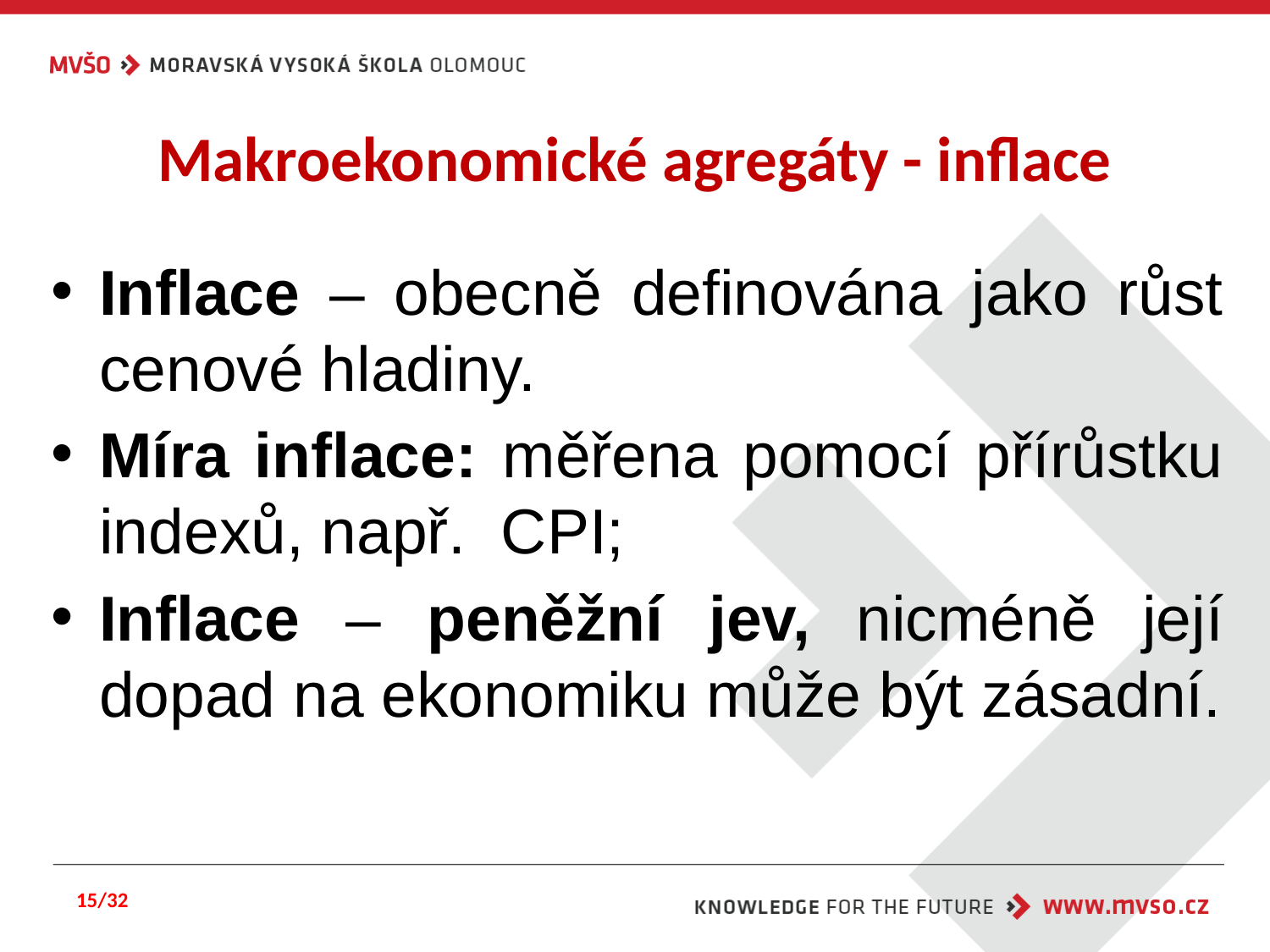

Makroekonomické agregáty - inflace
Inflace – obecně definována jako růst cenové hladiny.
Míra inflace: měřena pomocí přírůstku indexů, např.  CPI;
Inflace – peněžní jev, nicméně její dopad na ekonomiku může být zásadní.

15/32